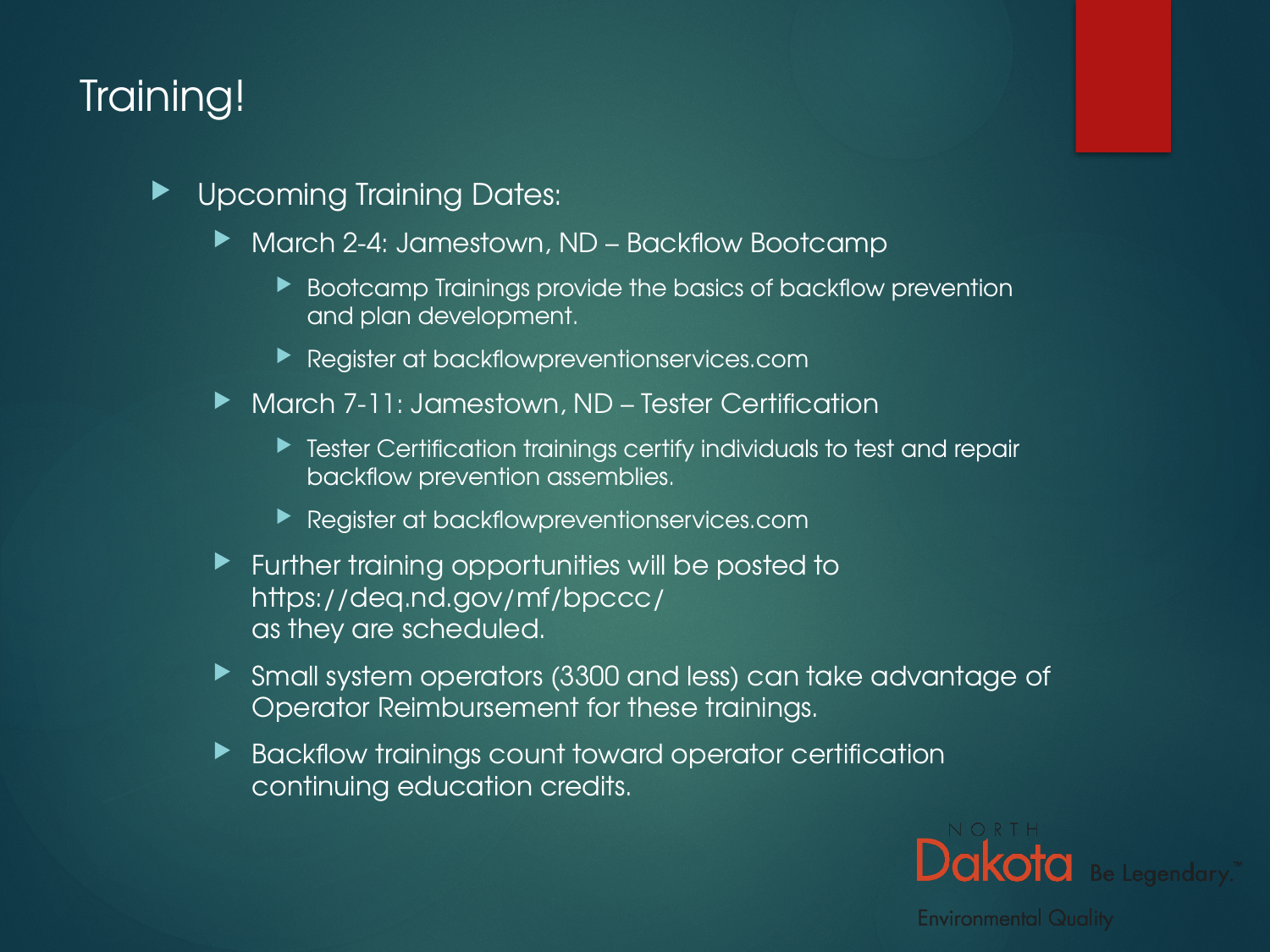

# Training!
Upcoming Training Dates:
March 2-4: Jamestown, ND – Backflow Bootcamp
Bootcamp Trainings provide the basics of backflow prevention and plan development.
Register at backflowpreventionservices.com
March 7-11: Jamestown, ND – Tester Certification
Tester Certification trainings certify individuals to test and repair backflow prevention assemblies.
Register at backflowpreventionservices.com
Further training opportunities will be posted to https://deq.nd.gov/mf/bpccc/
as they are scheduled.
Small system operators (3300 and less) can take advantage of Operator Reimbursement for these trainings.
Backflow trainings count toward operator certification continuing education credits.